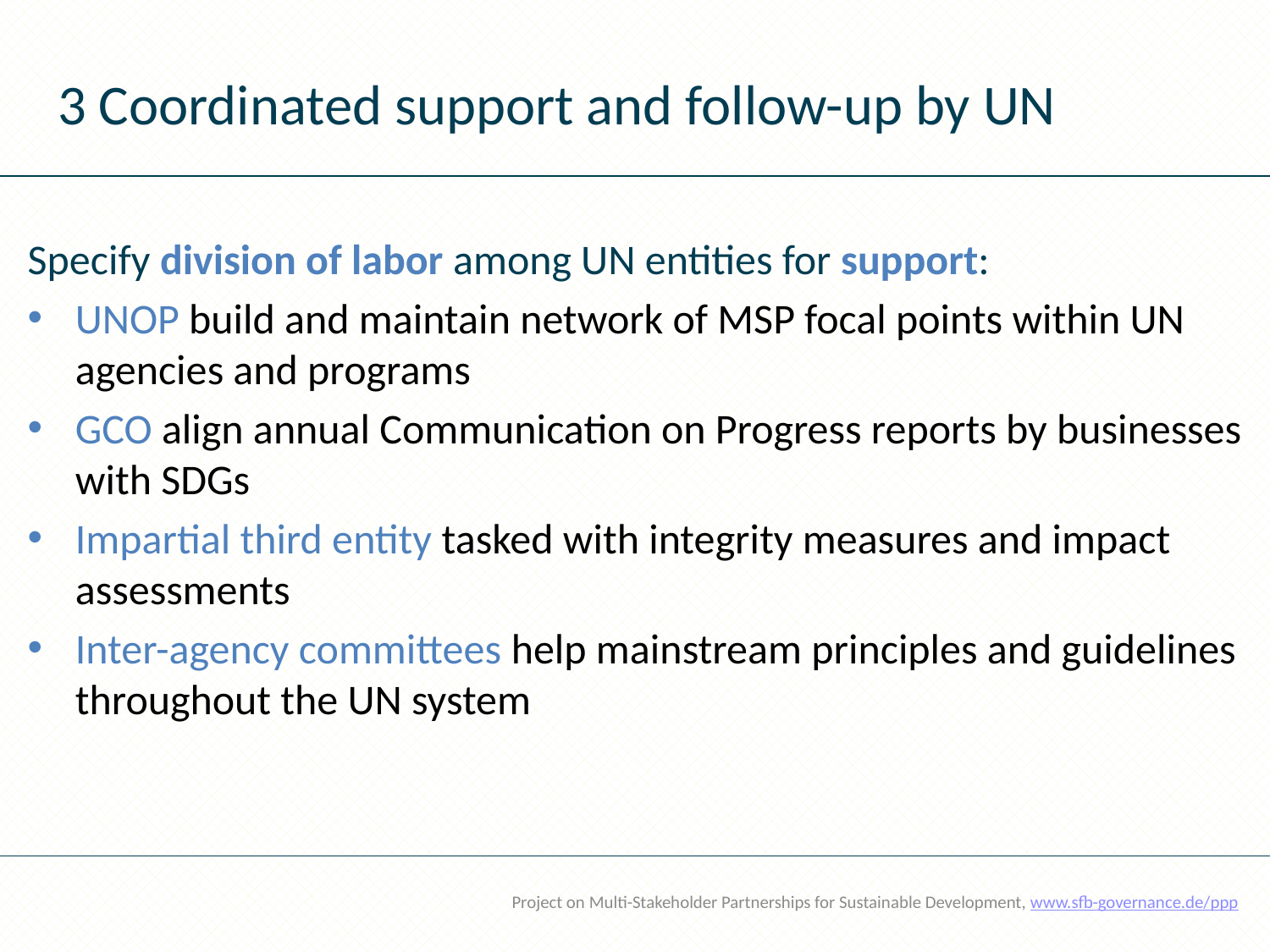

# 3 Coordinated support and follow-up by UN
Specify division of labor among UN entities for support:
UNOP build and maintain network of MSP focal points within UN agencies and programs
GCO align annual Communication on Progress reports by businesses with SDGs
Impartial third entity tasked with integrity measures and impact assessments
Inter-agency committees help mainstream principles and guidelines throughout the UN system
Project on Multi-Stakeholder Partnerships for Sustainable Development, www.sfb-governance.de/ppp